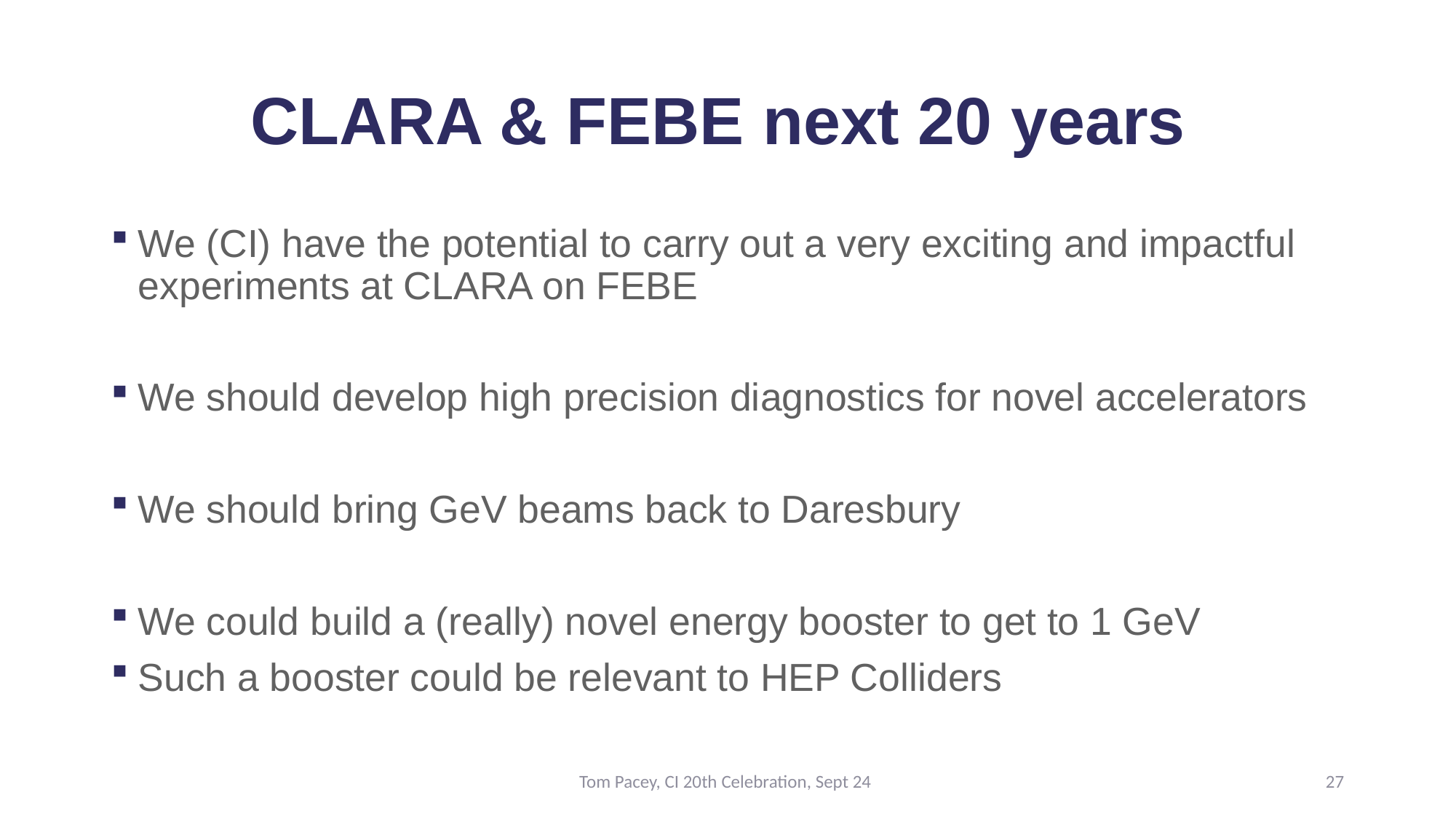

# CLARA & FEBE next 20 years
We (CI) have the potential to carry out a very exciting and impactful experiments at CLARA on FEBE

We should develop high precision diagnostics for novel accelerators

We should bring GeV beams back to Daresbury

We could build a (really) novel energy booster to get to 1 GeV
Such a booster could be relevant to HEP Colliders

Tom Pacey, CI 20th Celebration, Sept 24
27